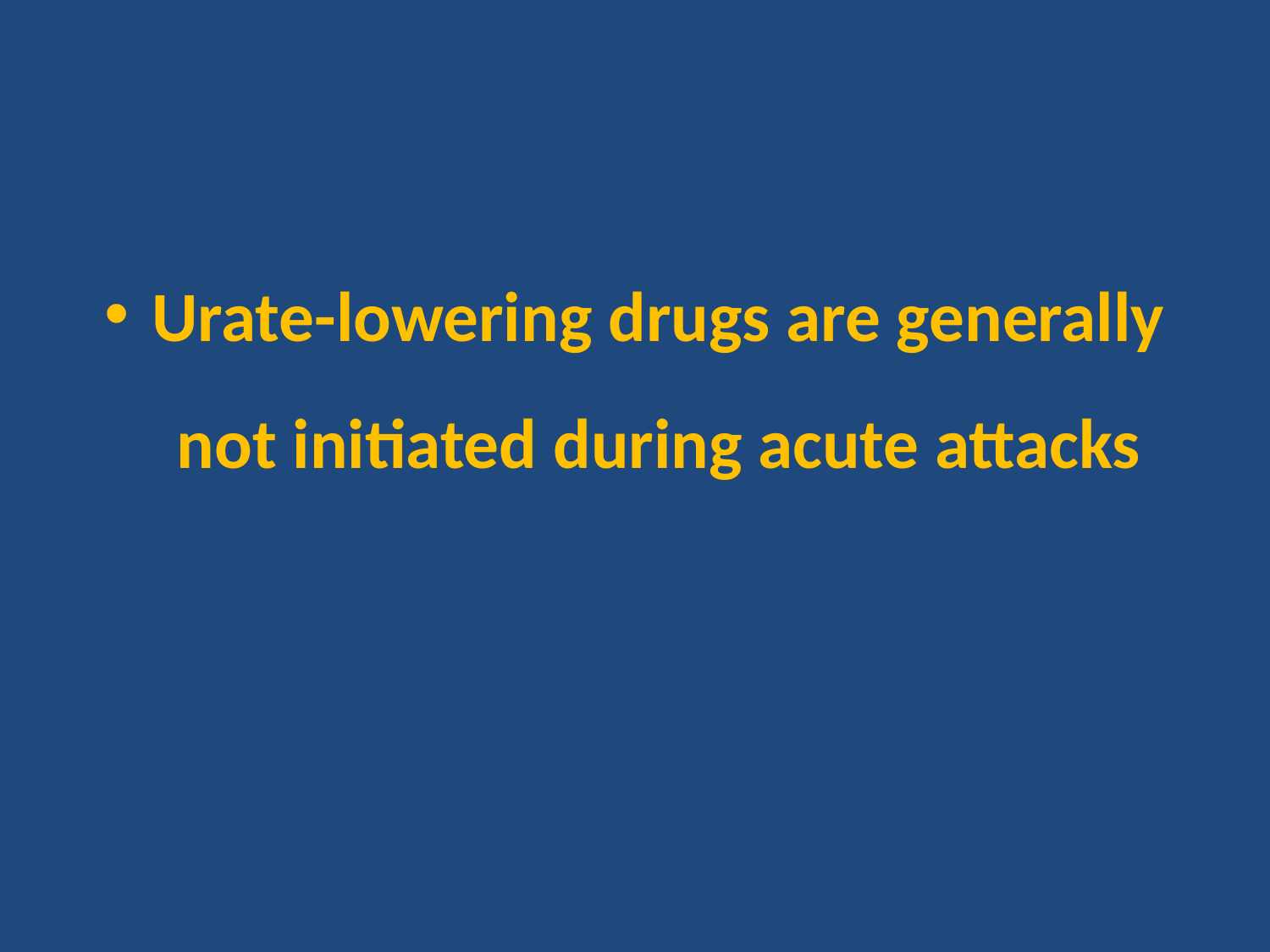

#
Urate-lowering drugs are generally not initiated during acute attacks